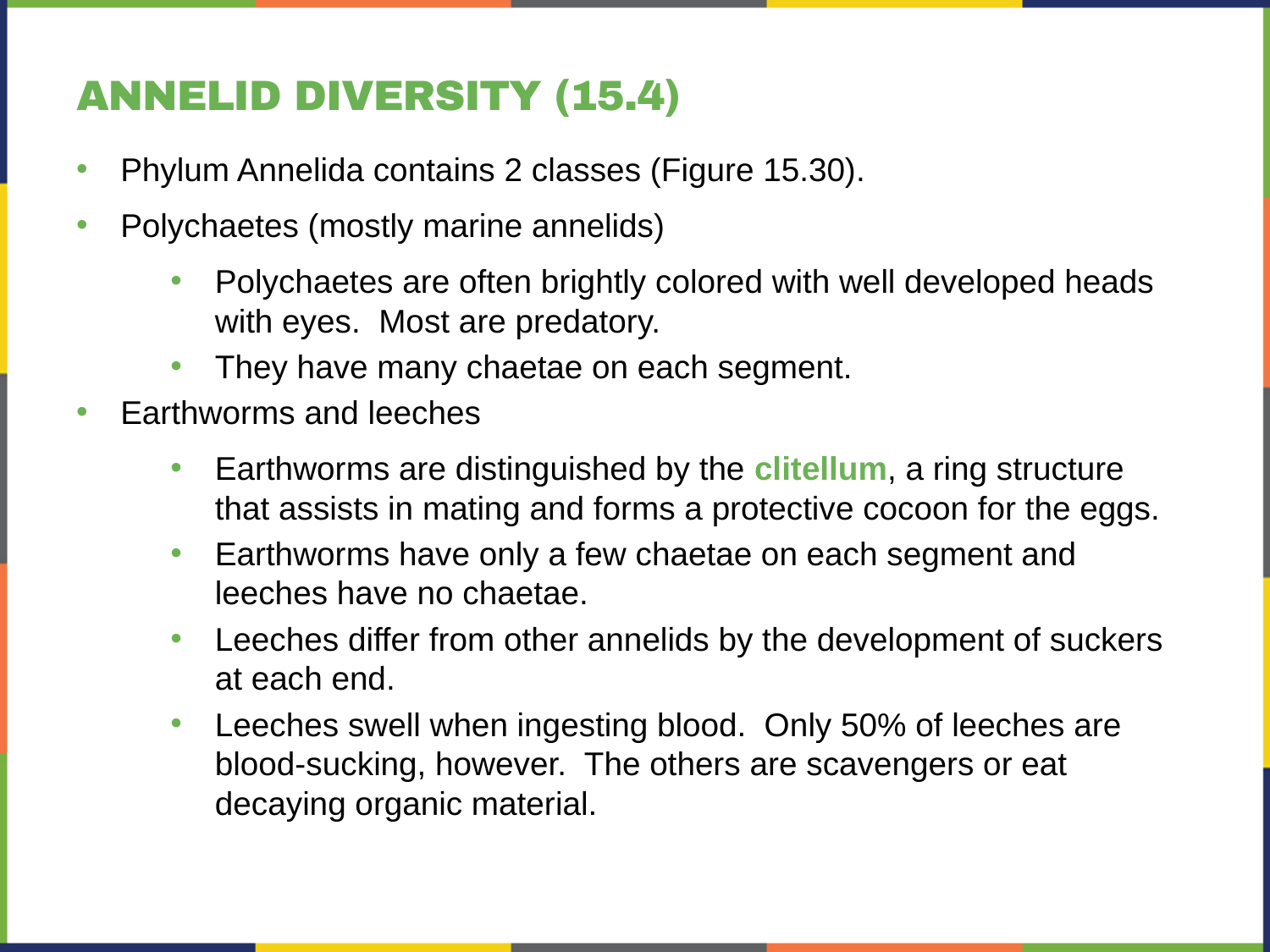

# Annelid diversity (15.4)
Phylum Annelida contains 2 classes (Figure 15.30).
Polychaetes (mostly marine annelids)
Polychaetes are often brightly colored with well developed heads with eyes.  Most are predatory.
They have many chaetae on each segment.
Earthworms and leeches
Earthworms are distinguished by the clitellum, a ring structure that assists in mating and forms a protective cocoon for the eggs.
Earthworms have only a few chaetae on each segment and leeches have no chaetae.
Leeches differ from other annelids by the development of suckers at each end.
Leeches swell when ingesting blood.  Only 50% of leeches are blood-sucking, however.  The others are scavengers or eat decaying organic material.